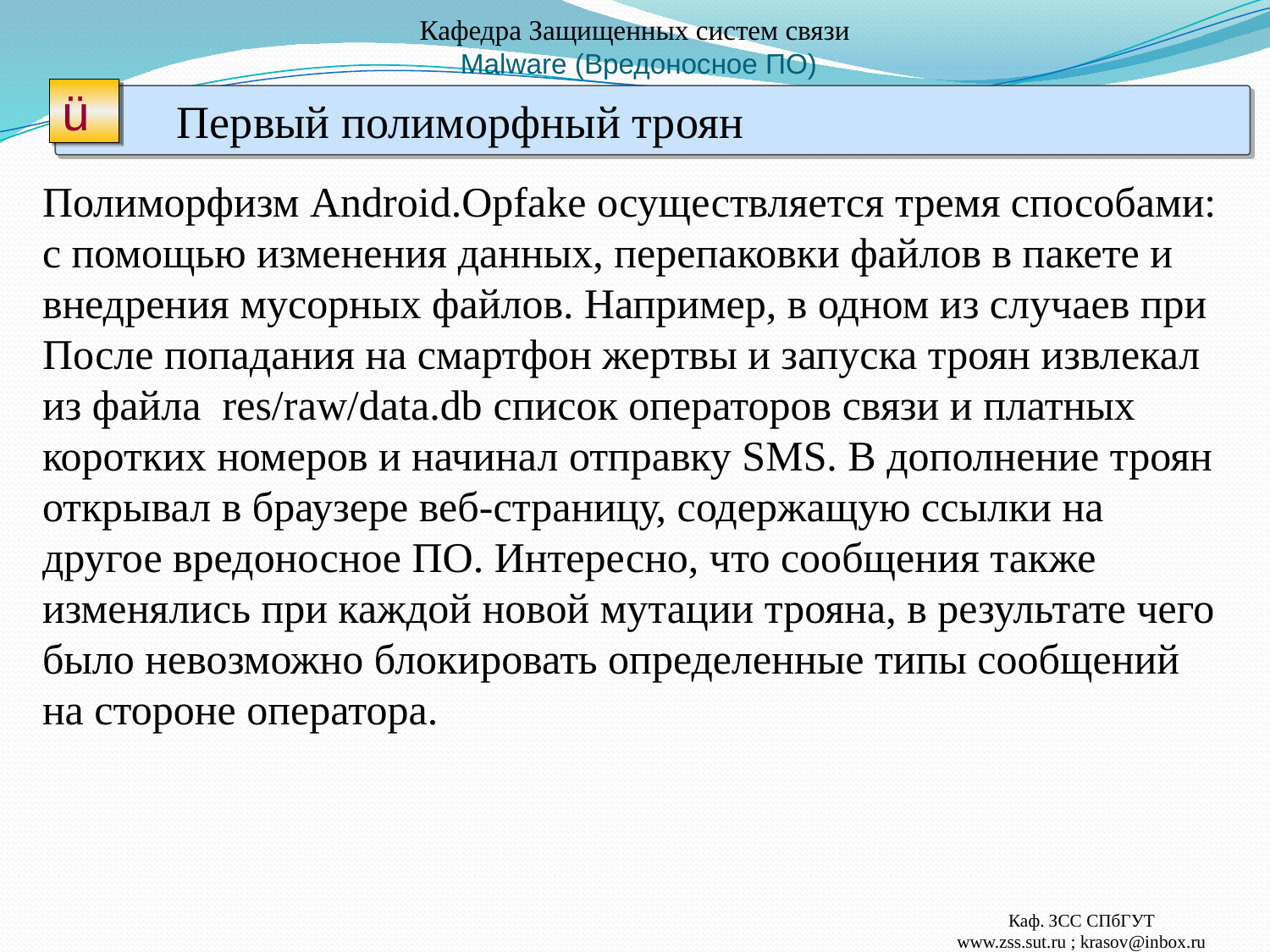

# Кафедра Защищенных систем связи Malware (Вредоносное ПО)
ü
     Первый полиморфный троян
Полиморфизм Android.Opfake осуществляется тремя способами: с помощью изменения данных, перепаковки файлов в пакете и внедрения мусорных файлов. Например, в одном из случаев при После попадания на смартфон жертвы и запуска троян извлекал из файла  res/raw/data.db список операторов связи и платных коротких номеров и начинал отправку SMS. В дополнение троян открывал в браузере веб-страницу, содержащую ссылки на другое вредоносное ПО. Интересно, что сообщения также изменялись при каждой новой мутации трояна, в результате чего было невозможно блокировать определенные типы сообщений на стороне оператора.
Каф. ЗСС СПбГУТ
www.zss.sut.ru ; krasov@inbox.ru